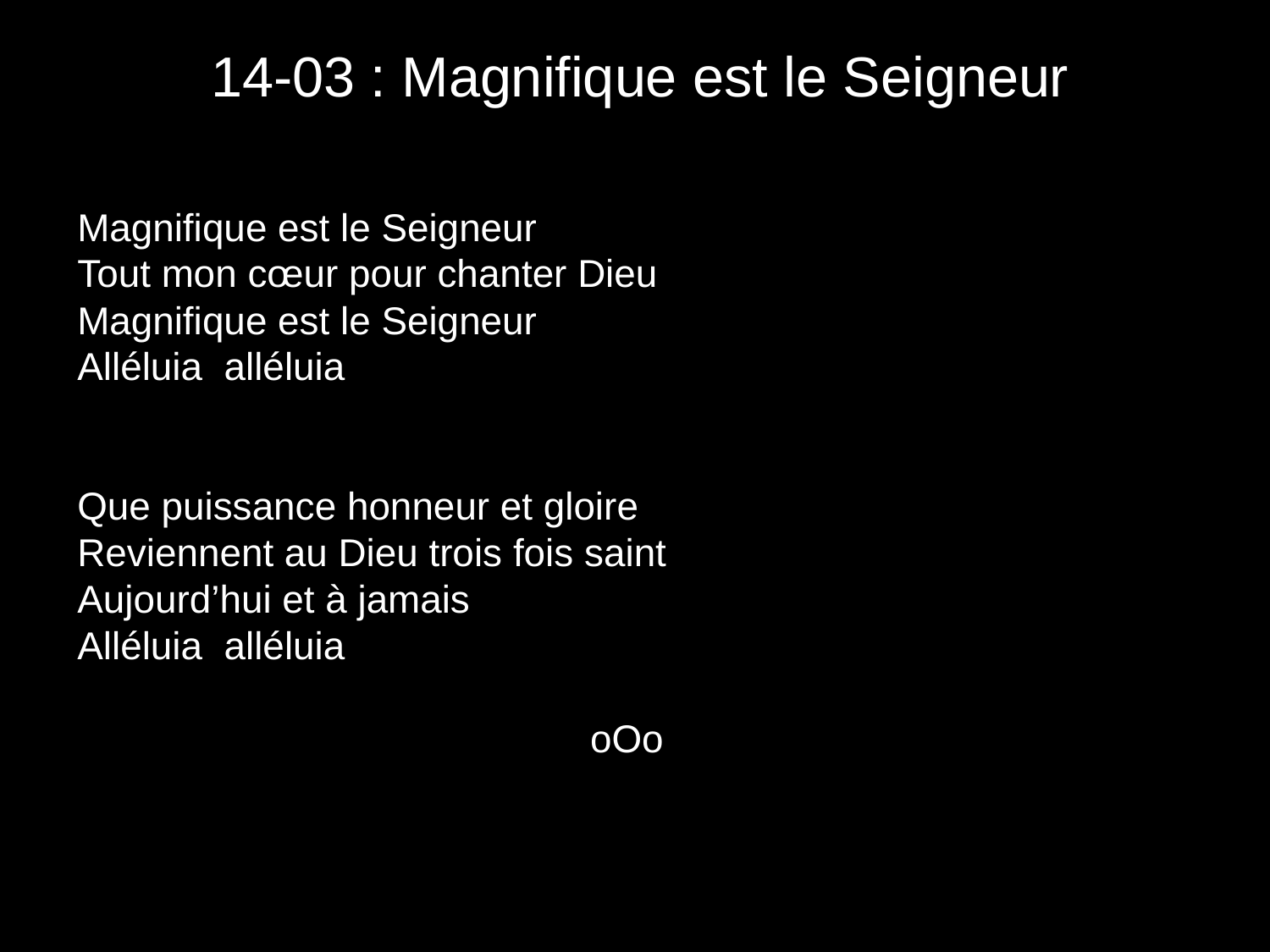

# 14-03 : Magnifique est le Seigneur
Magnifique est le Seigneur
Tout mon cœur pour chanter Dieu
Magnifique est le Seigneur
Alléluia  alléluia
Que puissance honneur et gloire
Reviennent au Dieu trois fois saint
Aujourd’hui et à jamais
Alléluia  alléluia

oOo